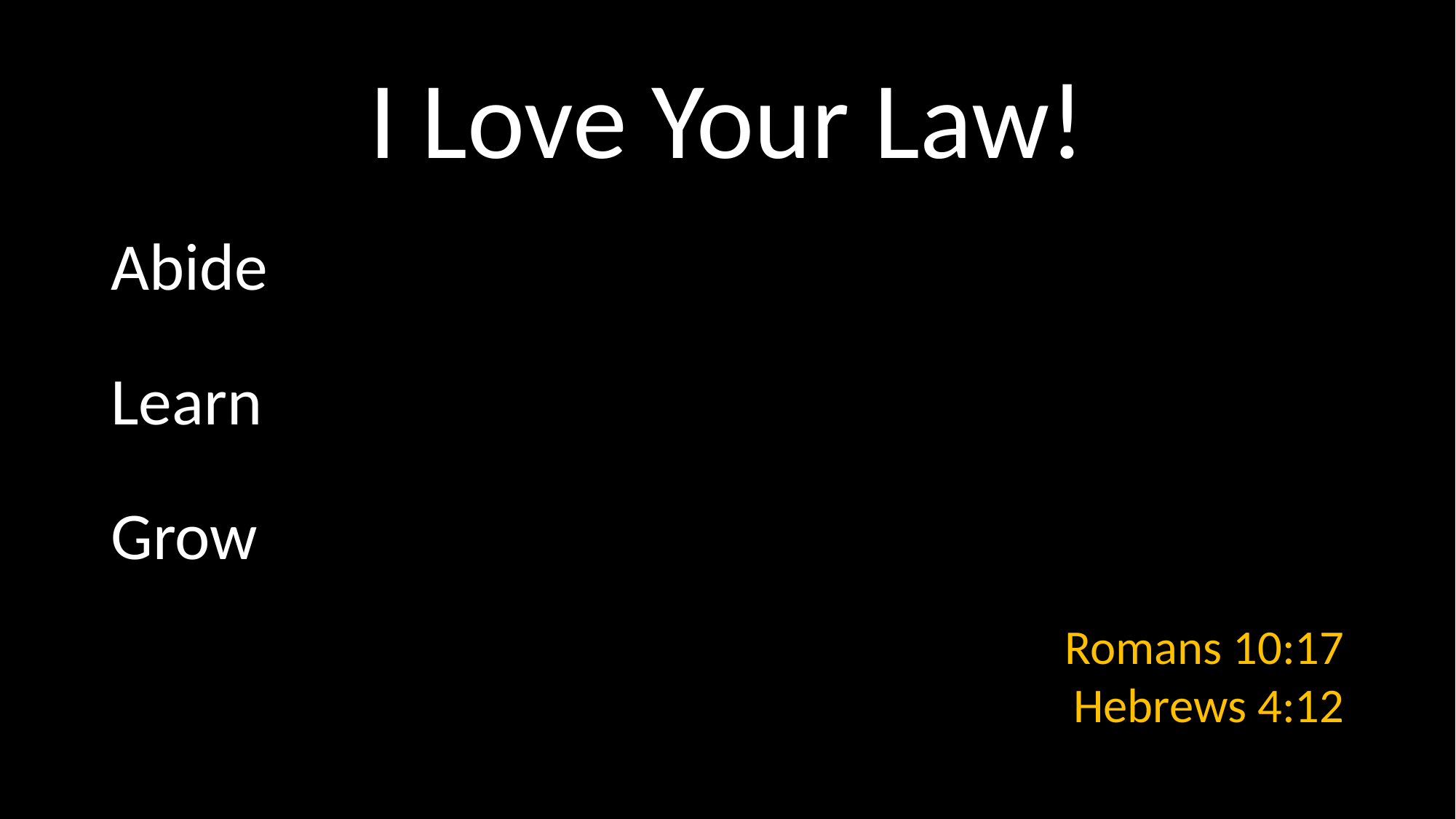

# I Love Your Law!
Abide
Learn
Grow
Romans 10:17
Hebrews 4:12